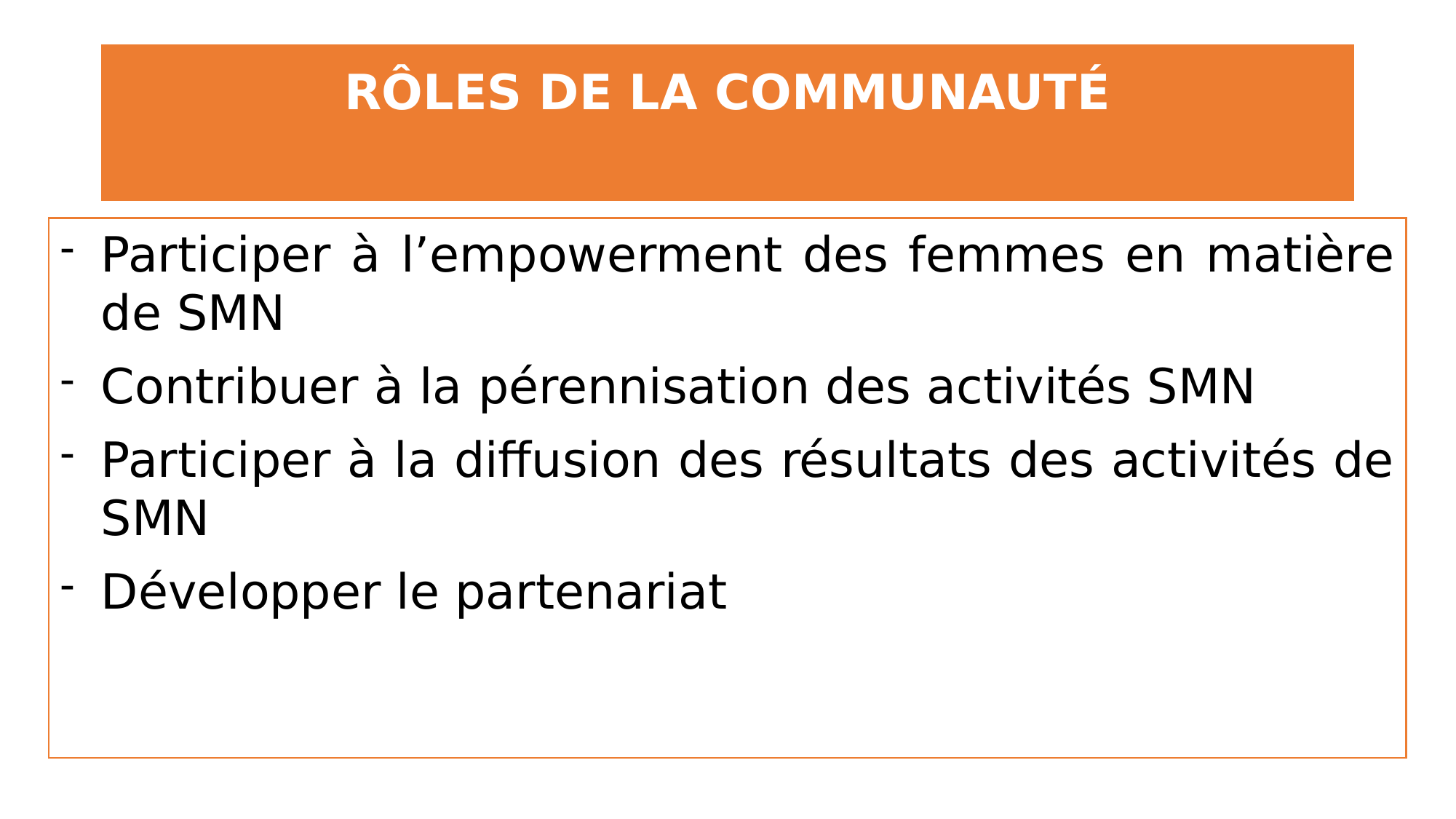

# RÔLES DE LA COMMUNAUTÉ
Participer à l’empowerment des femmes en matière de SMN
Contribuer à la pérennisation des activités SMN
Participer à la diffusion des résultats des activités de SMN
Développer le partenariat